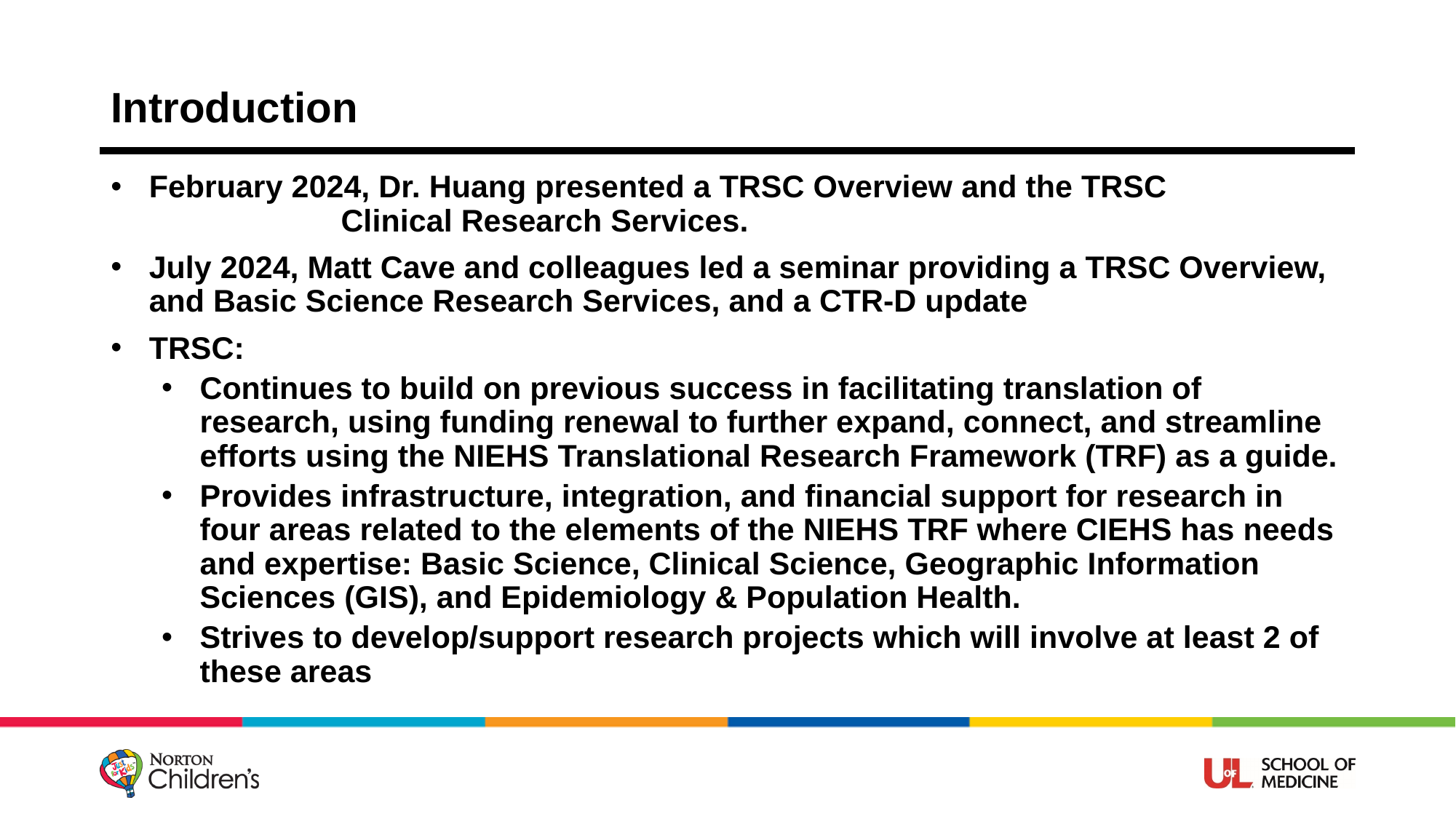

# Introduction
February 2024, Dr. Huang presented a TRSC Overview and the TRSC                                           Clinical Research Services.
July 2024, Matt Cave and colleagues led a seminar providing a TRSC Overview, and Basic Science Research Services, and a CTR-D update
TRSC:
Continues to build on previous success in facilitating translation of research, using funding renewal to further expand, connect, and streamline efforts using the NIEHS Translational Research Framework (TRF) as a guide.
Provides infrastructure, integration, and financial support for research in four areas related to the elements of the NIEHS TRF where CIEHS has needs and expertise: Basic Science, Clinical Science, Geographic Information Sciences (GIS), and Epidemiology & Population Health.
Strives to develop/support research projects which will involve at least 2 of these areas